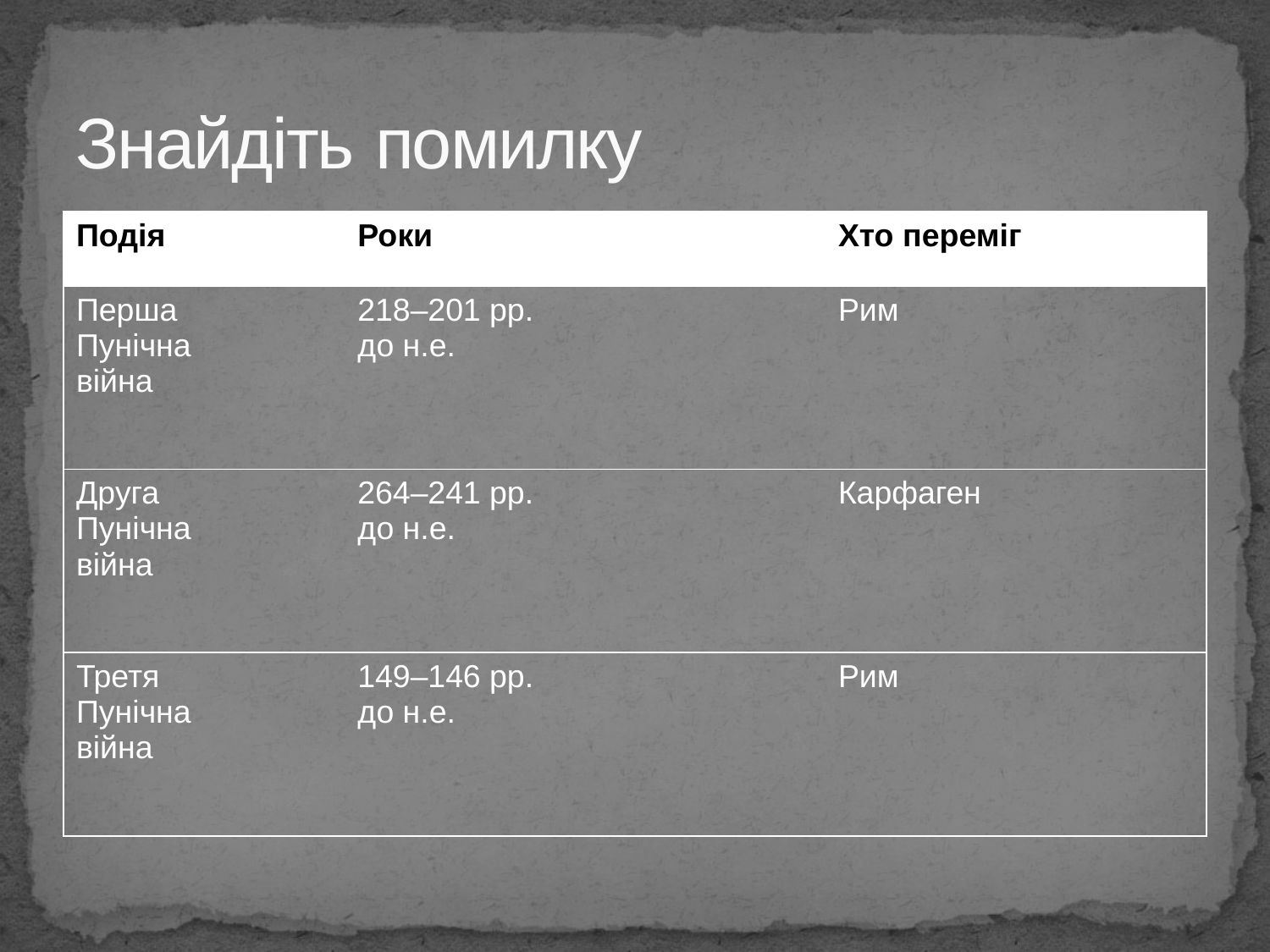

# Знайдіть помилку
| Подія | Роки | Хто переміг |
| --- | --- | --- |
| Перша Пунічна війна | 218–201 рр. до н.е. | Рим |
| Друга Пунічна війна | 264–241 рр. до н.е. | Карфаген |
| Третя Пунічна війна | 149–146 рр. до н.е. | Рим |